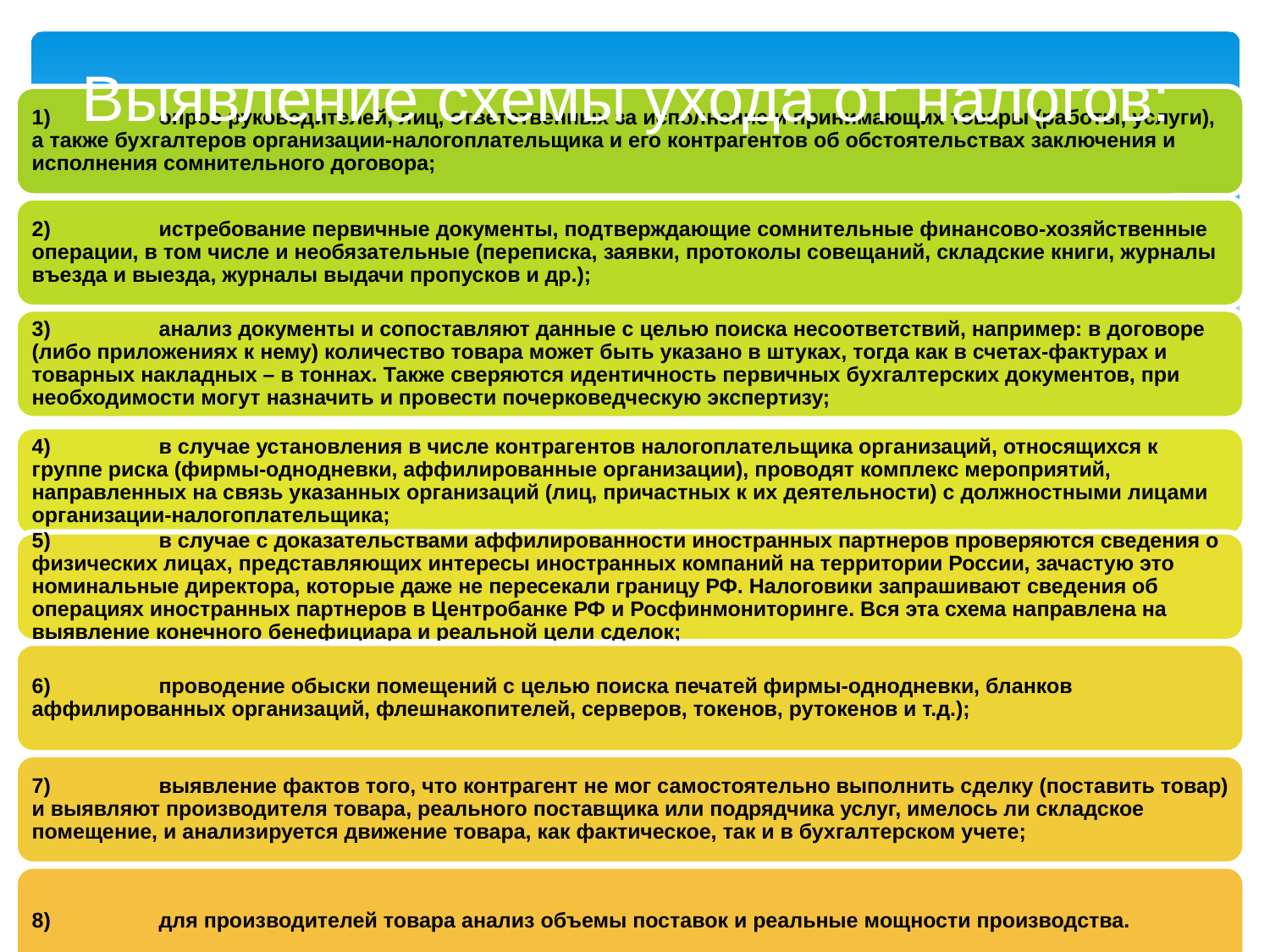

# Выявление схемы ухода от налогов:
1)	опрос руководителей, лиц, ответственных за исполнение и принимающих товары (работы, услуги), а также бухгалтеров организации-налогоплательщика и его контрагентов об обстоятельствах заключения и исполнения сомнительного договора;
2)	истребование первичные документы, подтверждающие сомнительные финансово-хозяйственные операции, в том числе и необязательные (переписка, заявки, протоколы совещаний, складские книги, журналы въезда и выезда, журналы выдачи пропусков и др.);
3)	анализ документы и сопоставляют данные с целью поиска несоответствий, например: в договоре (либо приложениях к нему) количество товара может быть указано в штуках, тогда как в счетах-фактурах и товарных накладных – в тоннах. Также сверяются идентичность первичных бухгалтерских документов, при необходимости могут назначить и провести почерковедческую экспертизу;
4)	в случае установления в числе контрагентов налогоплательщика организаций, относящихся к группе риска (фирмы-однодневки, аффилированные организации), проводят комплекс мероприятий, направленных на связь указанных организаций (лиц, причастных к их деятельности) с должностными лицами организации-налогоплательщика;
5)	в случае с доказательствами аффилированности иностранных партнеров проверяются сведения о физических лицах, представляющих интересы иностранных компаний на территории России, зачастую это номинальные директора, которые даже не пересекали границу РФ. Налоговики запрашивают сведения об операциях иностранных партнеров в Центробанке РФ и Росфинмониторинге. Вся эта схема направлена на выявление конечного бенефициара и реальной цели сделок;
6)	проводение обыски помещений с целью поиска печатей фирмы-однодневки, бланков аффилированных организаций, флешнакопителей, серверов, токенов, рутокенов и т.д.);
7)	выявление фактов того, что контрагент не мог самостоятельно выполнить сделку (поставить товар) и выявляют производителя товара, реального поставщика или подрядчика услуг, имелось ли складское помещение, и анализируется движение товара, как фактическое, так и в бухгалтерском учете;
8)	для производителей товара анализ объемы поставок и реальные мощности производства.